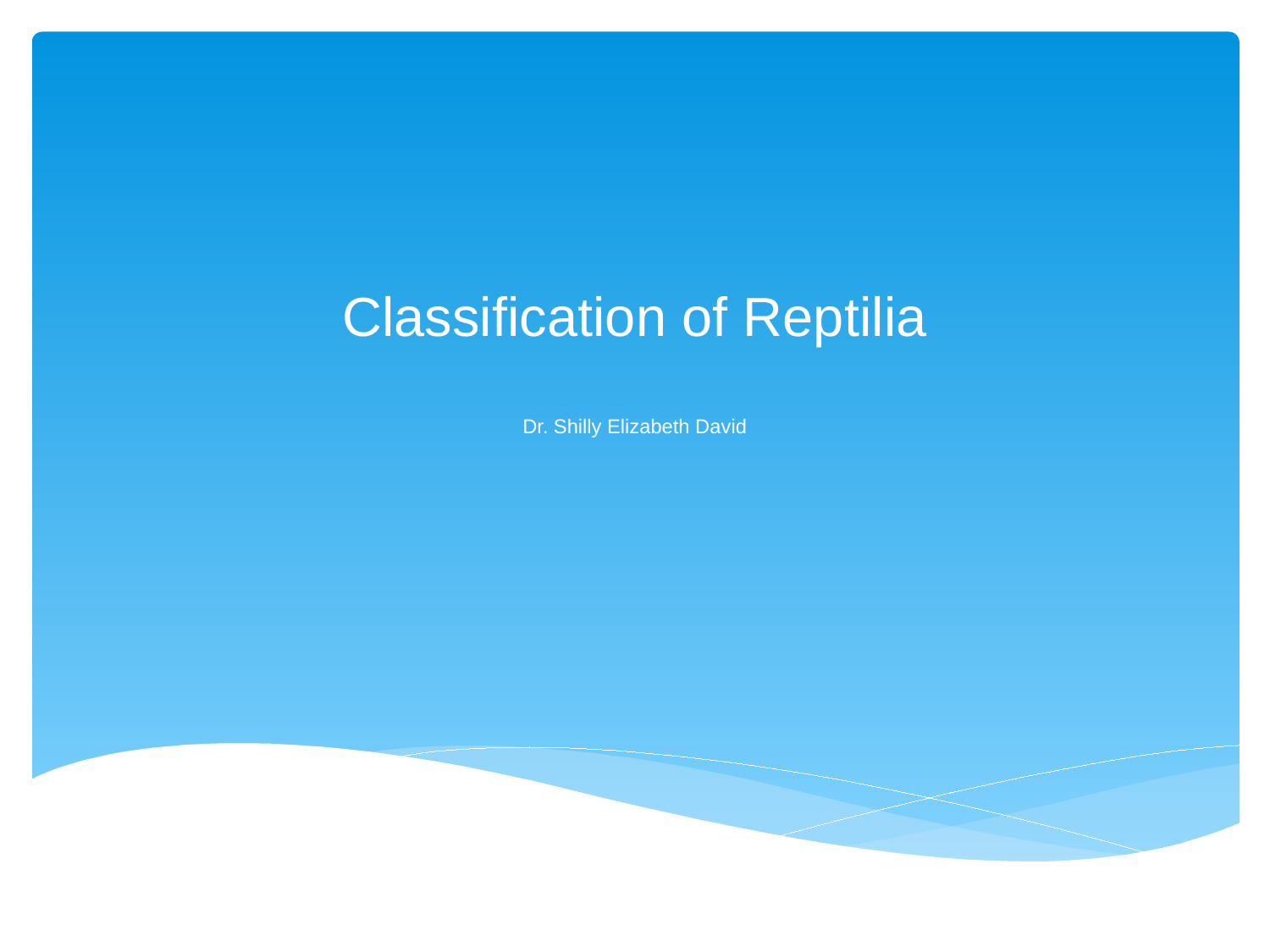

# Classification of Reptilia Dr. Shilly Elizabeth David